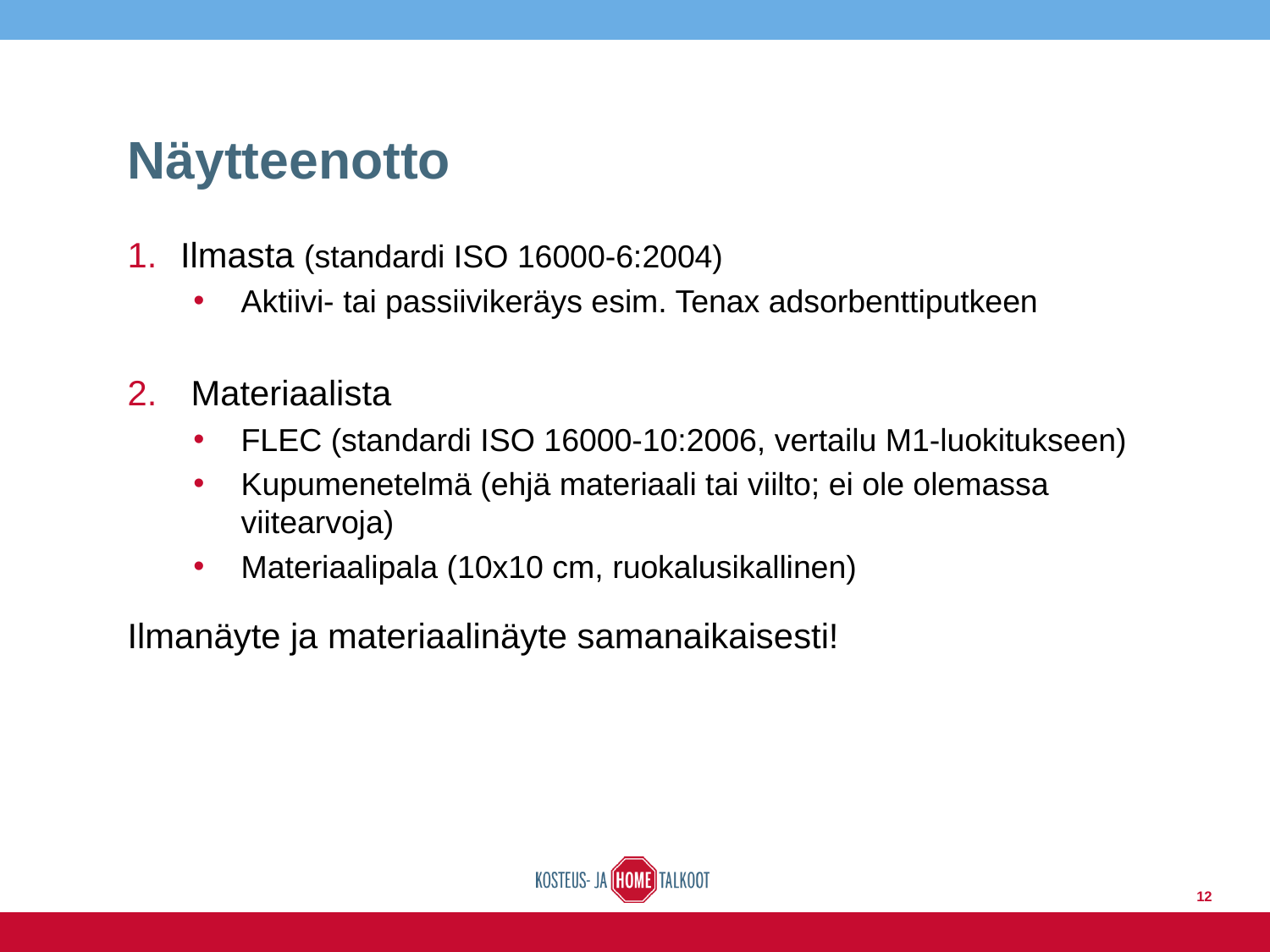

# Näytteenotto
Ilmasta (standardi ISO 16000-6:2004)
Aktiivi- tai passiivikeräys esim. Tenax adsorbenttiputkeen

Materiaalista
FLEC (standardi ISO 16000-10:2006, vertailu M1-luokitukseen)
Kupumenetelmä (ehjä materiaali tai viilto; ei ole olemassa viitearvoja)
Materiaalipala (10x10 cm, ruokalusikallinen)

Ilmanäyte ja materiaalinäyte samanaikaisesti!

12